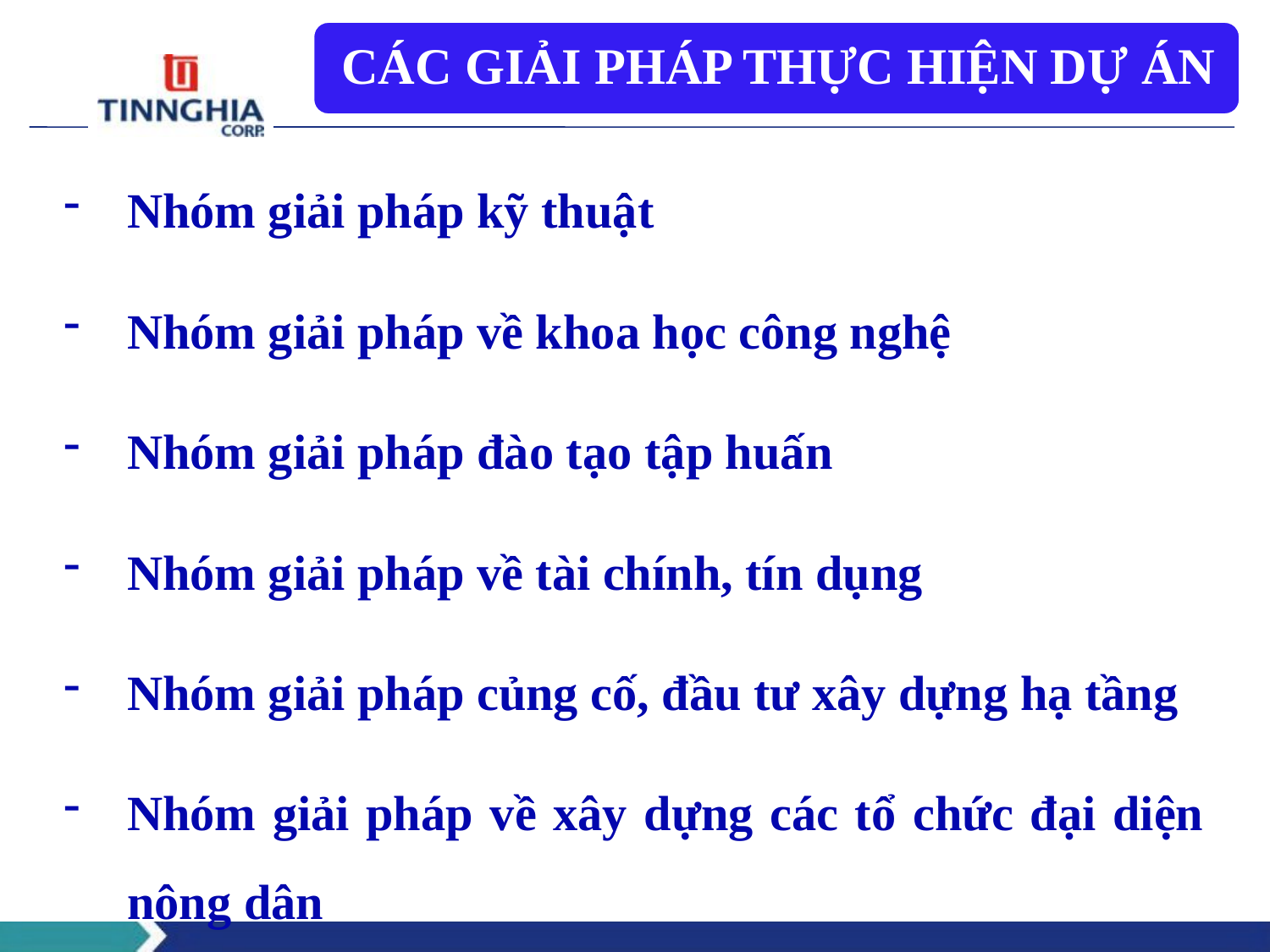

CÁC GIẢI PHÁP THỰC HIỆN DỰ ÁN
Nhóm giải pháp kỹ thuật
Nhóm giải pháp về khoa học công nghệ
Nhóm giải pháp đào tạo tập huấn
Nhóm giải pháp về tài chính, tín dụng
Nhóm giải pháp củng cố, đầu tư xây dựng hạ tầng
Nhóm giải pháp về xây dựng các tổ chức đại diện nông dân